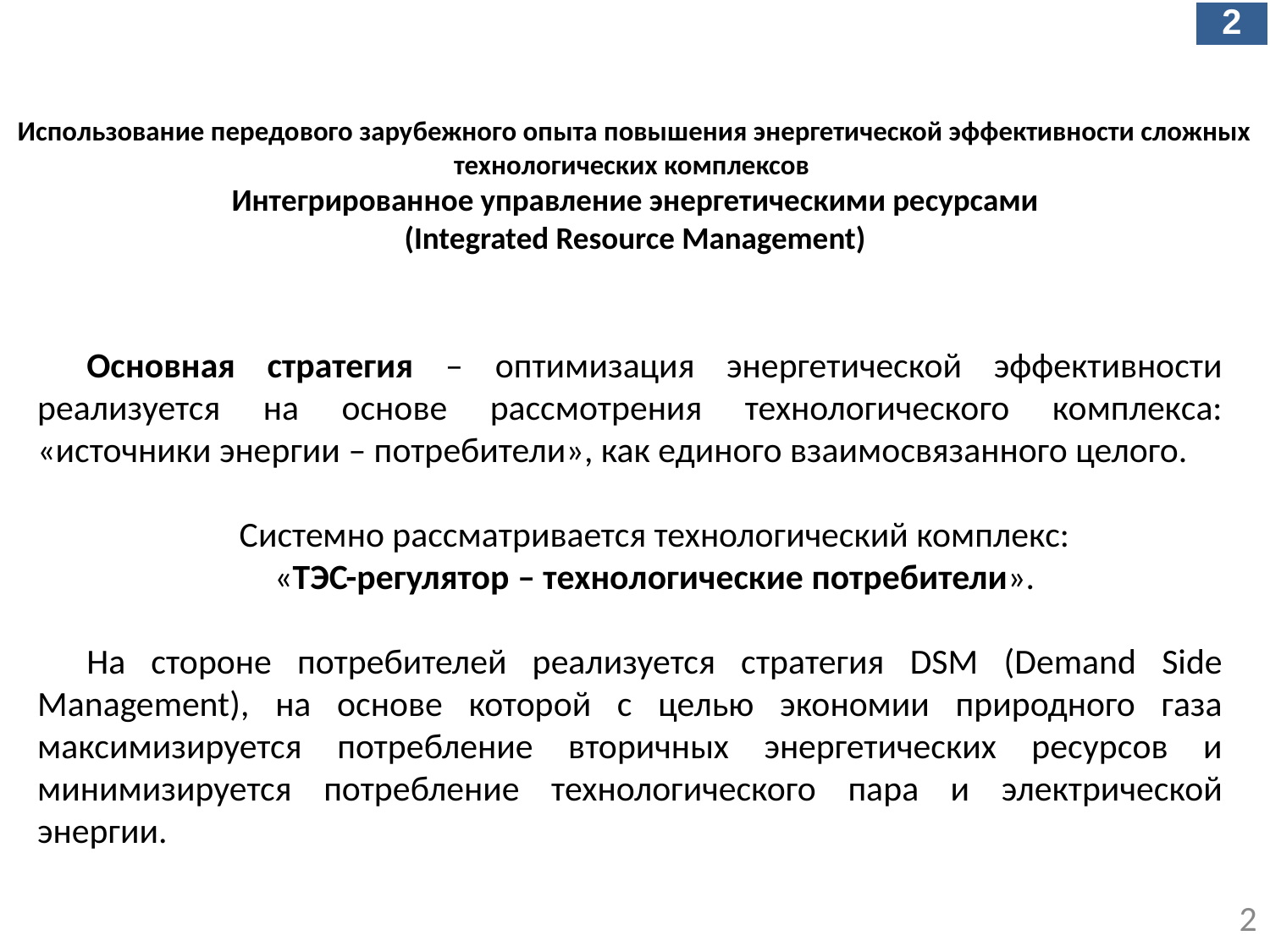

2
# Использование передового зарубежного опыта повышения энергетической эффективности сложных технологических комплексов Интегрированное управление энергетическими ресурсами (Integrated Resource Management)
Основная стратегия – оптимизация энергетической эффективности реализуется на основе рассмотрения технологического комплекса: «источники энергии – потребители», как единого взаимосвязанного целого.

Cистемно рассматривается технологический комплекс:
 «ТЭС-регулятор – технологические потребители».

На стороне потребителей реализуется стратегия DSM (Demand Side Management), на основе которой с целью экономии природного газа максимизируется потребление вторичных энергетических ресурсов и минимизируется потребление технологического пара и электрической энергии.

2